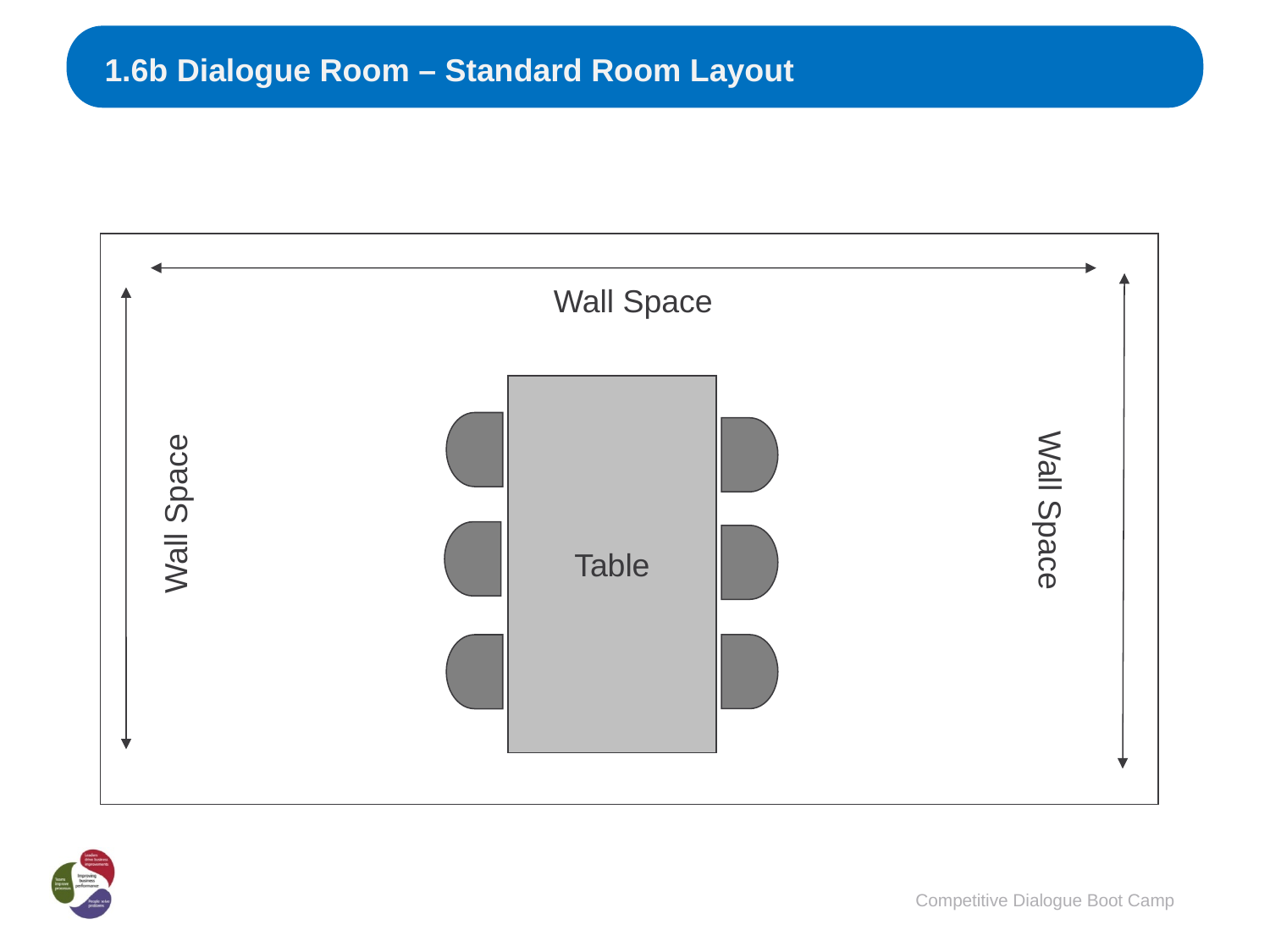

1.6b Dialogue Room – Standard Room Layout

Wall Space

Wall Space
Wall Space
Table